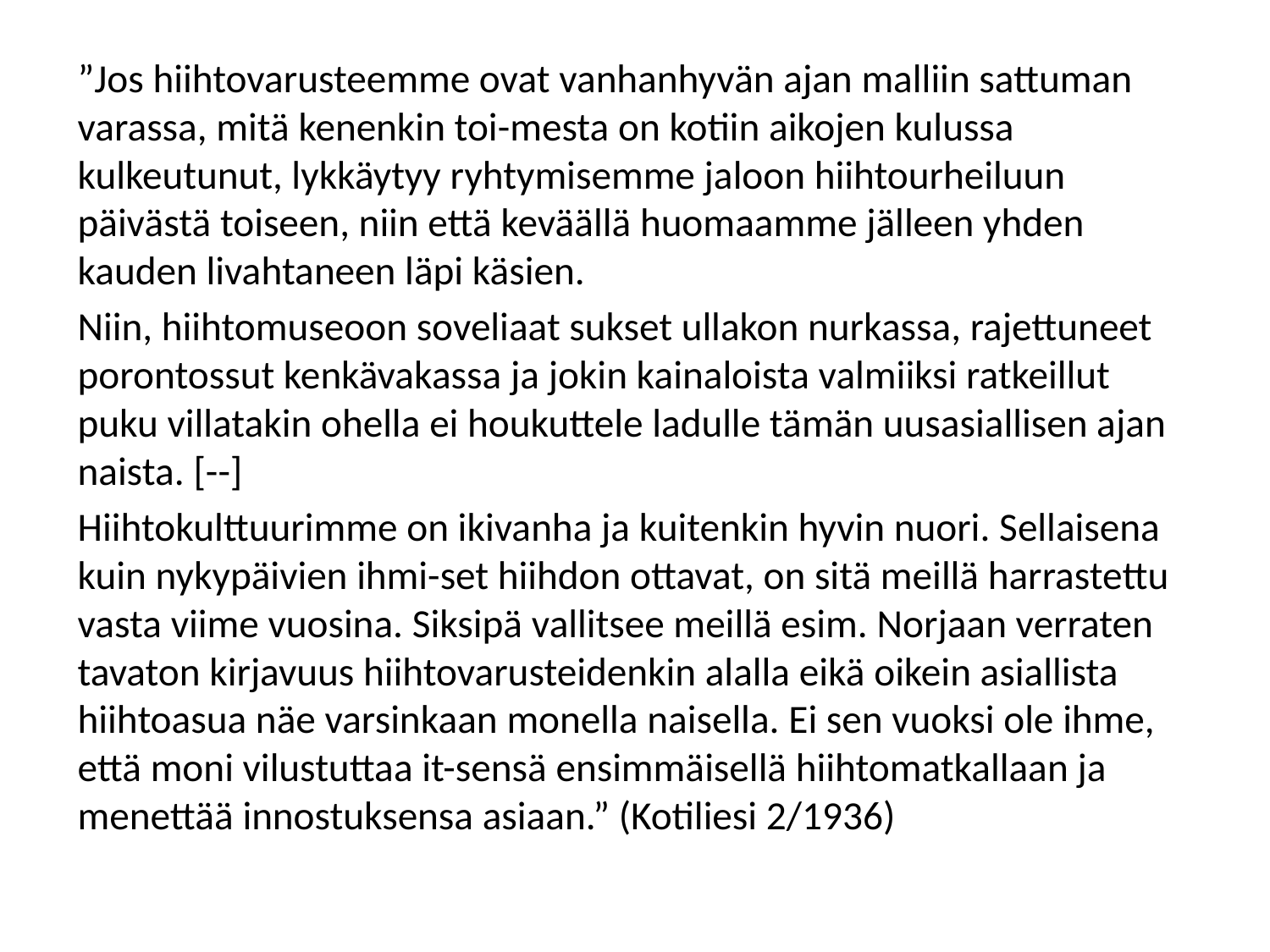

#
”Jos hiihtovarusteemme ovat vanhanhyvän ajan malliin sattuman varassa, mitä kenenkin toi-mesta on kotiin aikojen kulussa kulkeutunut, lykkäytyy ryhtymisemme jaloon hiihtourheiluun päivästä toiseen, niin että keväällä huomaamme jälleen yhden kauden livahtaneen läpi käsien.
Niin, hiihtomuseoon soveliaat sukset ullakon nurkassa, rajettuneet porontossut kenkävakassa ja jokin kainaloista valmiiksi ratkeillut puku villatakin ohella ei houkuttele ladulle tämän uusasiallisen ajan naista. [--]
Hiihtokulttuurimme on ikivanha ja kuitenkin hyvin nuori. Sellaisena kuin nykypäivien ihmi-set hiihdon ottavat, on sitä meillä harrastettu vasta viime vuosina. Siksipä vallitsee meillä esim. Norjaan verraten tavaton kirjavuus hiihtovarusteidenkin alalla eikä oikein asiallista hiihtoasua näe varsinkaan monella naisella. Ei sen vuoksi ole ihme, että moni vilustuttaa it-sensä ensimmäisellä hiihtomatkallaan ja menettää innostuksensa asiaan.” (Kotiliesi 2/1936)